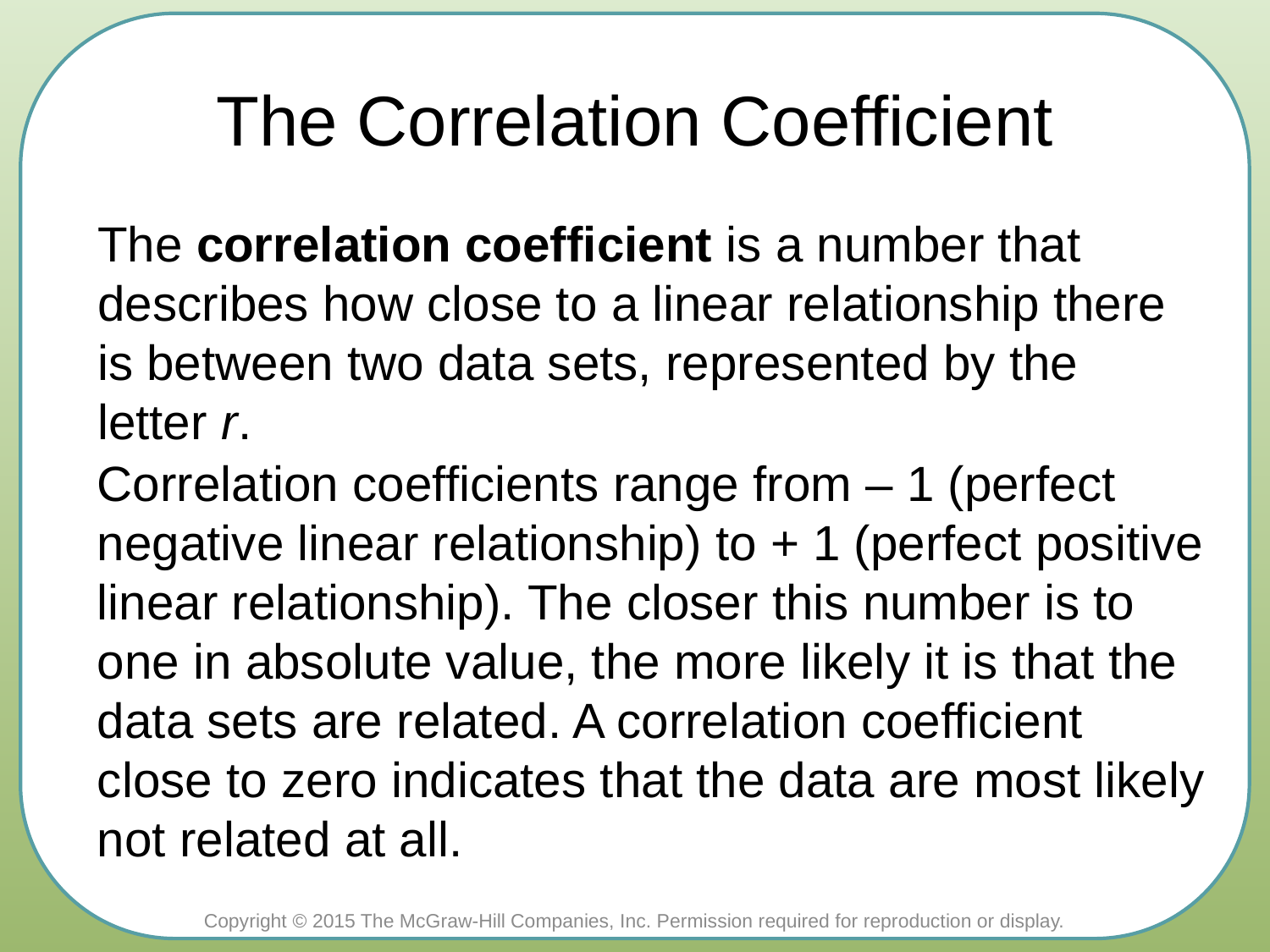

# The Correlation Coefficient
The correlation coefficient is a number that describes how close to a linear relationship there is between two data sets, represented by the letter r.
Correlation coefficients range from – 1 (perfect negative linear relationship) to + 1 (perfect positive linear relationship). The closer this number is to one in absolute value, the more likely it is that the data sets are related. A correlation coefficient close to zero indicates that the data are most likely not related at all.